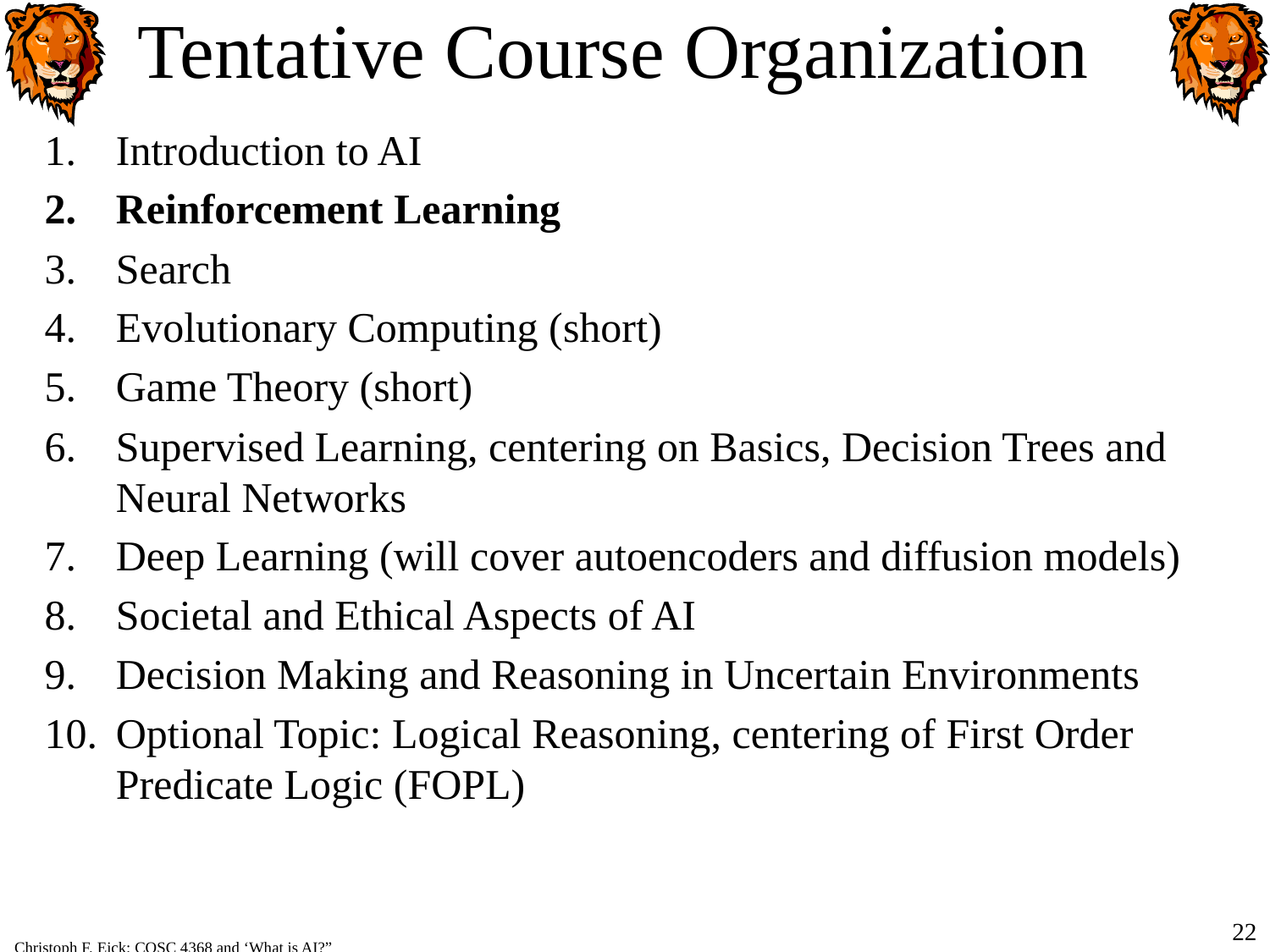

# Tentative Course Organization
Introduction to AI
Reinforcement Learning
Search
Evolutionary Computing (short)
Game Theory (short)
Supervised Learning, centering on Basics, Decision Trees and Neural Networks
Deep Learning (will cover autoencoders and diffusion models)
Societal and Ethical Aspects of AI
Decision Making and Reasoning in Uncertain Environments
Optional Topic: Logical Reasoning, centering of First Order Predicate Logic (FOPL)
22